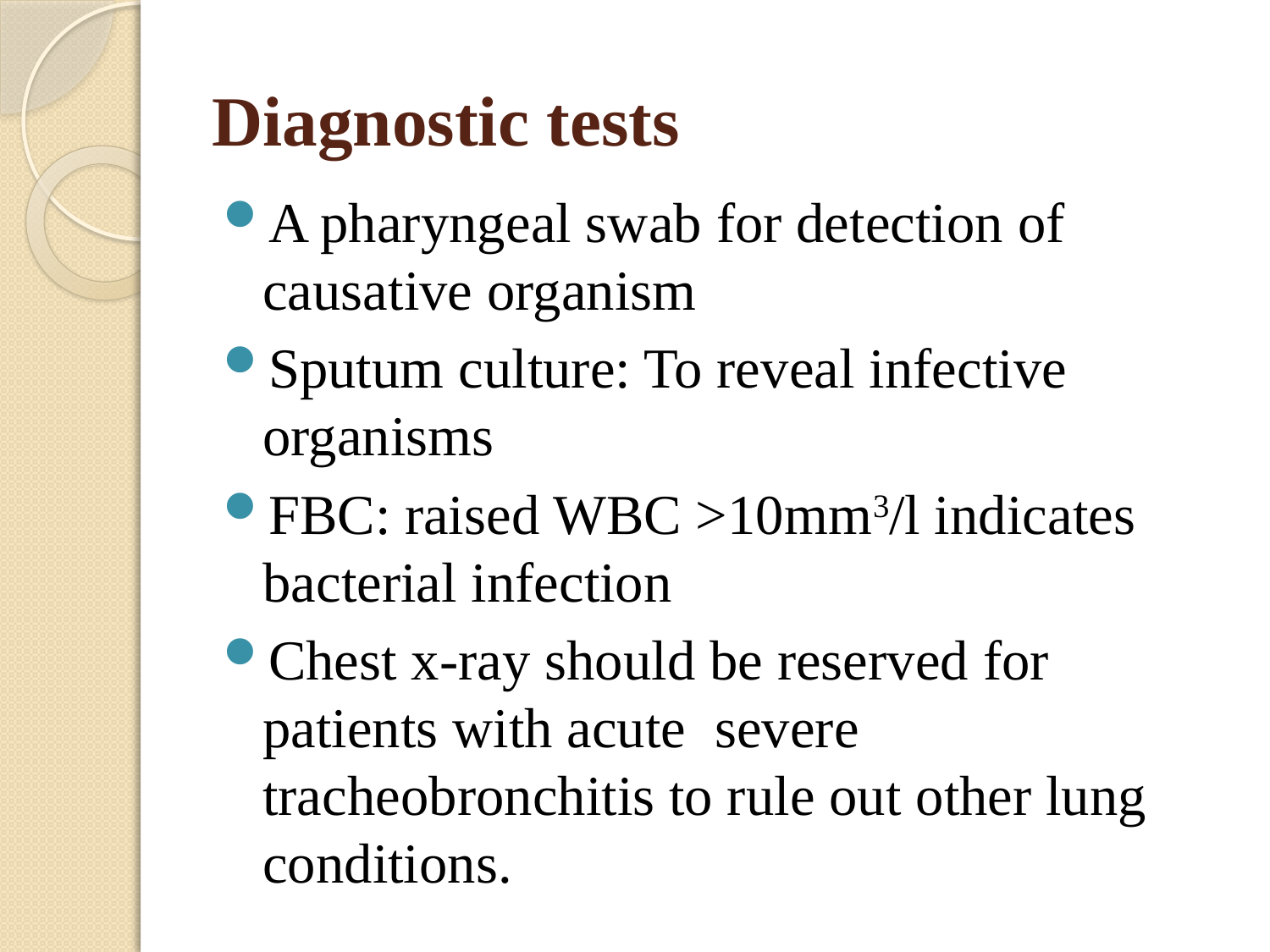

# Diagnostic tests
A pharyngeal swab for detection of causative organism
Sputum culture: To reveal infective organisms
FBC: raised WBC >10mm3/l indicates bacterial infection
Chest x-ray should be reserved for patients with acute  severe tracheobronchitis to rule out other lung conditions.